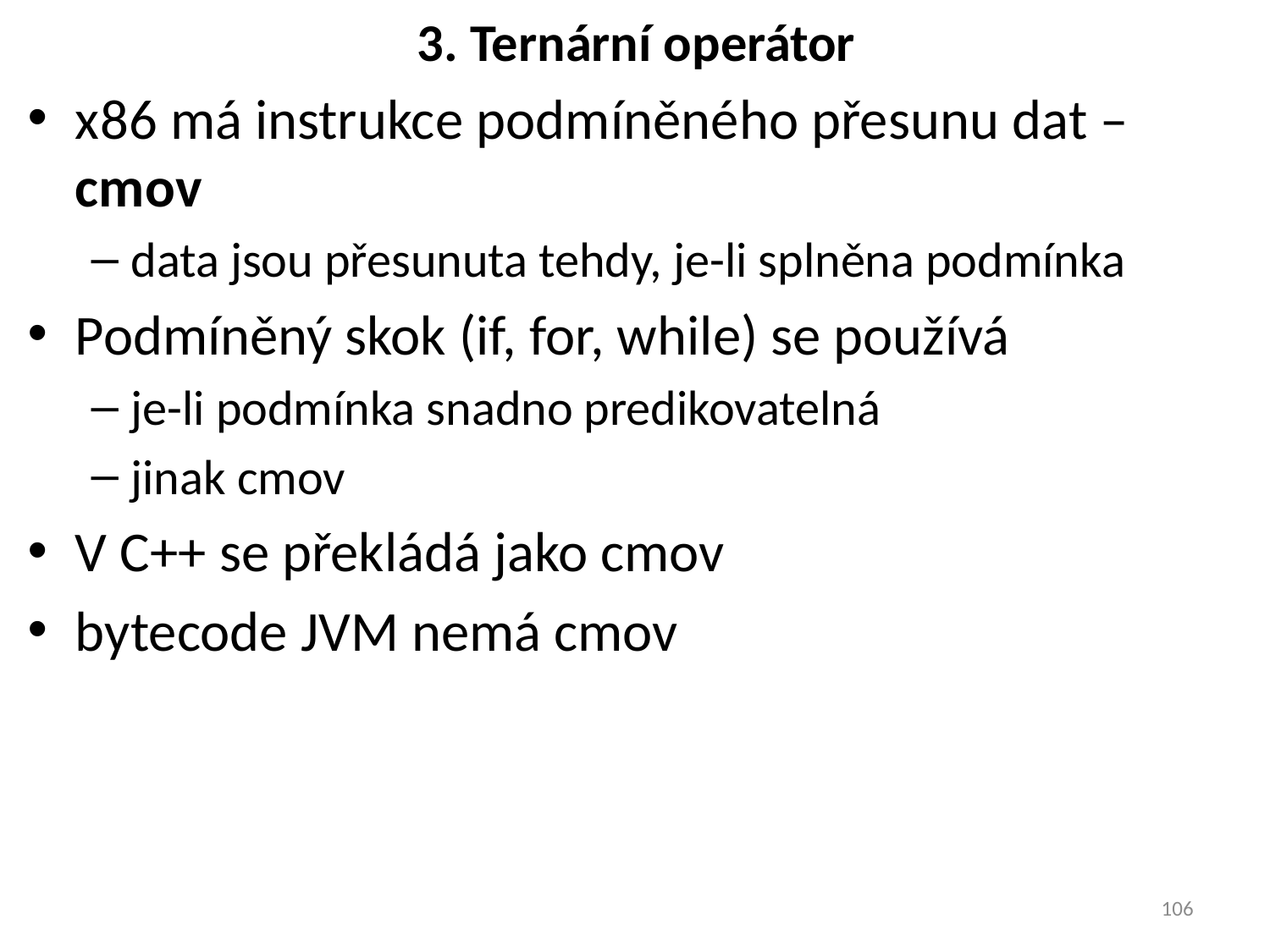

# 3. Ternární operátor
x86 má instrukce podmíněného přesunu dat – cmov
data jsou přesunuta tehdy, je-li splněna podmínka
Podmíněný skok (if, for, while) se používá
je-li podmínka snadno predikovatelná
jinak cmov
V C++ se překládá jako cmov
bytecode JVM nemá cmov
106